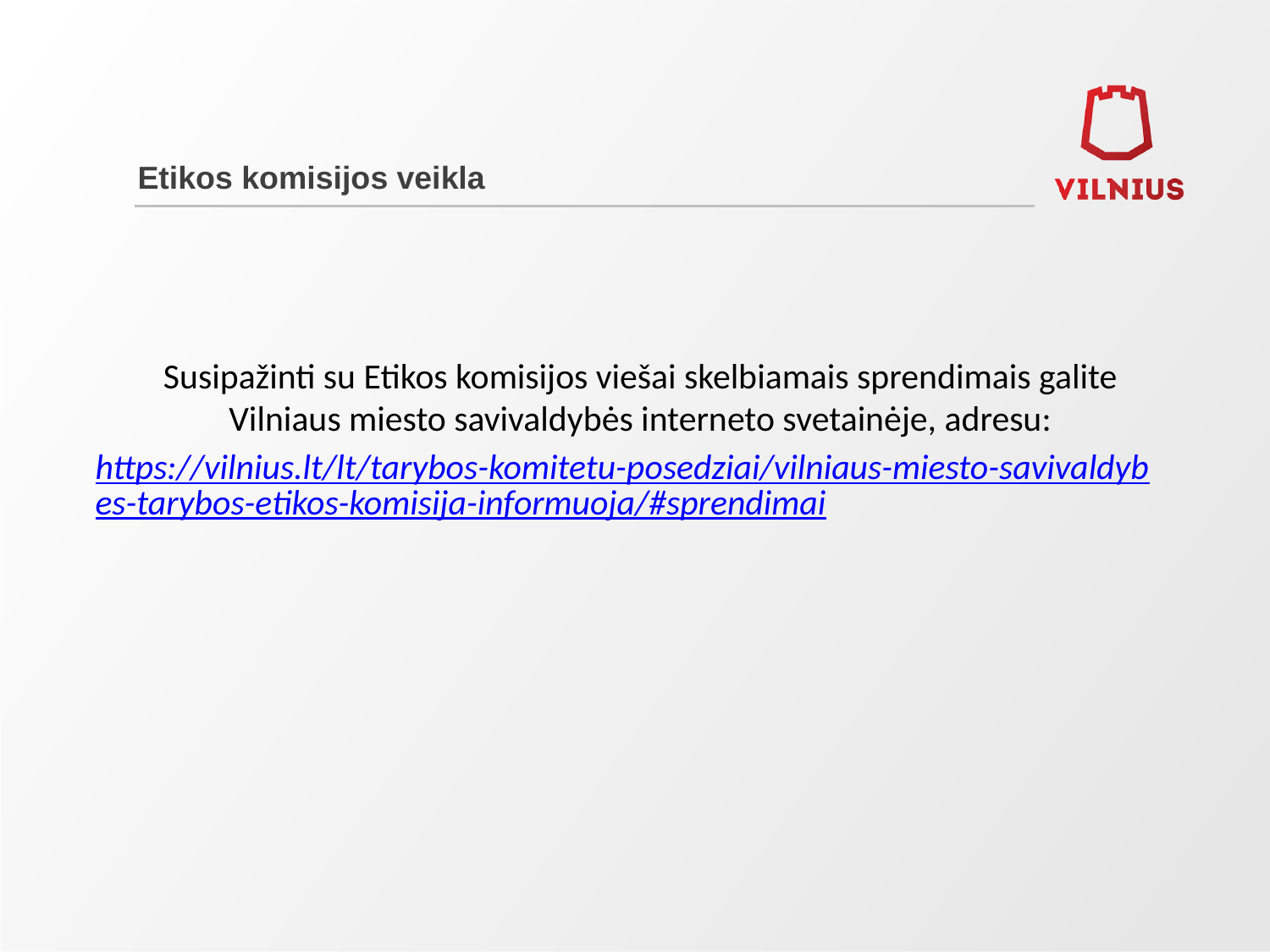

# Etikos komisijos veikla

Susipažinti su Etikos komisijos viešai skelbiamais sprendimais galite Vilniaus miesto savivaldybės interneto svetainėje, adresu:
https://vilnius.lt/lt/tarybos-komitetu-posedziai/vilniaus-miesto-savivaldybes-tarybos-etikos-komisija-informuoja/#sprendimai